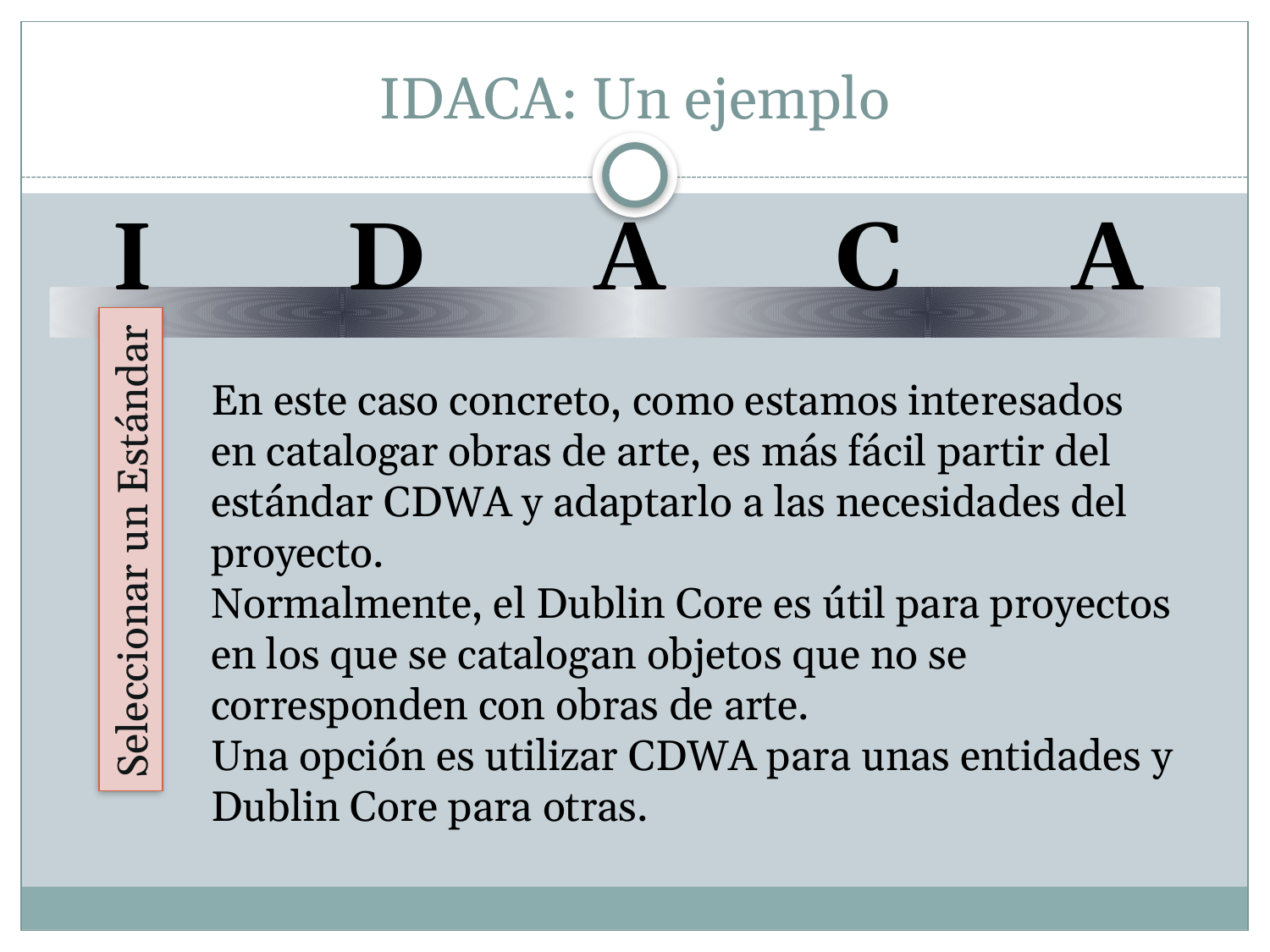

# IDACA: Un ejemplo
I        D       A       C       A

En este caso concreto, como estamos interesados en catalogar obras de arte, es más fácil partir del estándar CDWA y adaptarlo a las necesidades del proyecto.
Normalmente, el Dublin Core es útil para proyectos en los que se catalogan objetos que no se corresponden con obras de arte.
Una opción es utilizar CDWA para unas entidades y Dublin Core para otras.
Seleccionar un Estándar